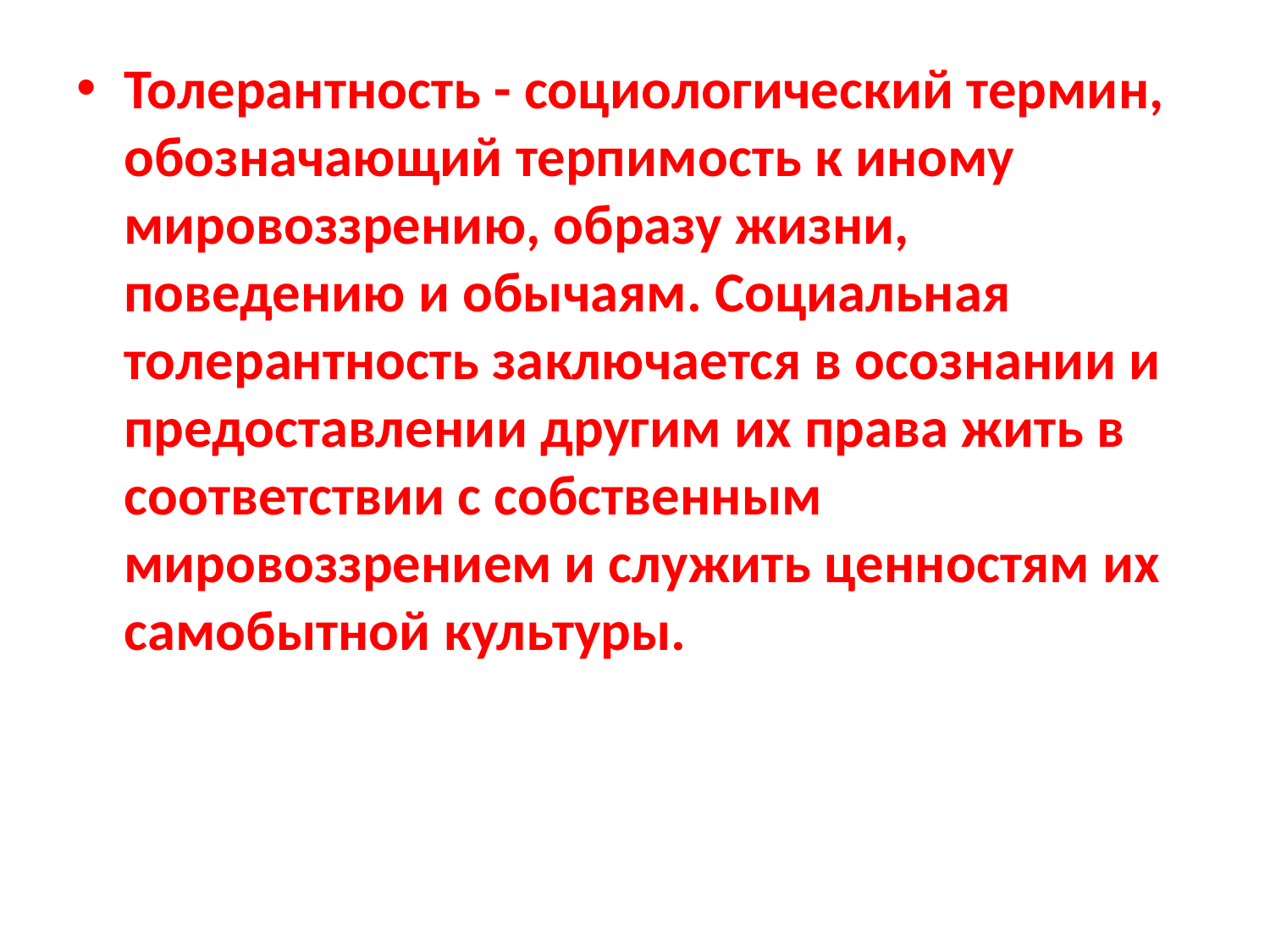

Толерантность - социологический термин, обозначающий терпимость к иному мировоззрению, образу жизни, поведению и обычаям. Социальная толерантность заключается в осознании и предоставлении другим их права жить в соответствии с собственным мировоззрением и служить ценностям их самобытной культуры.